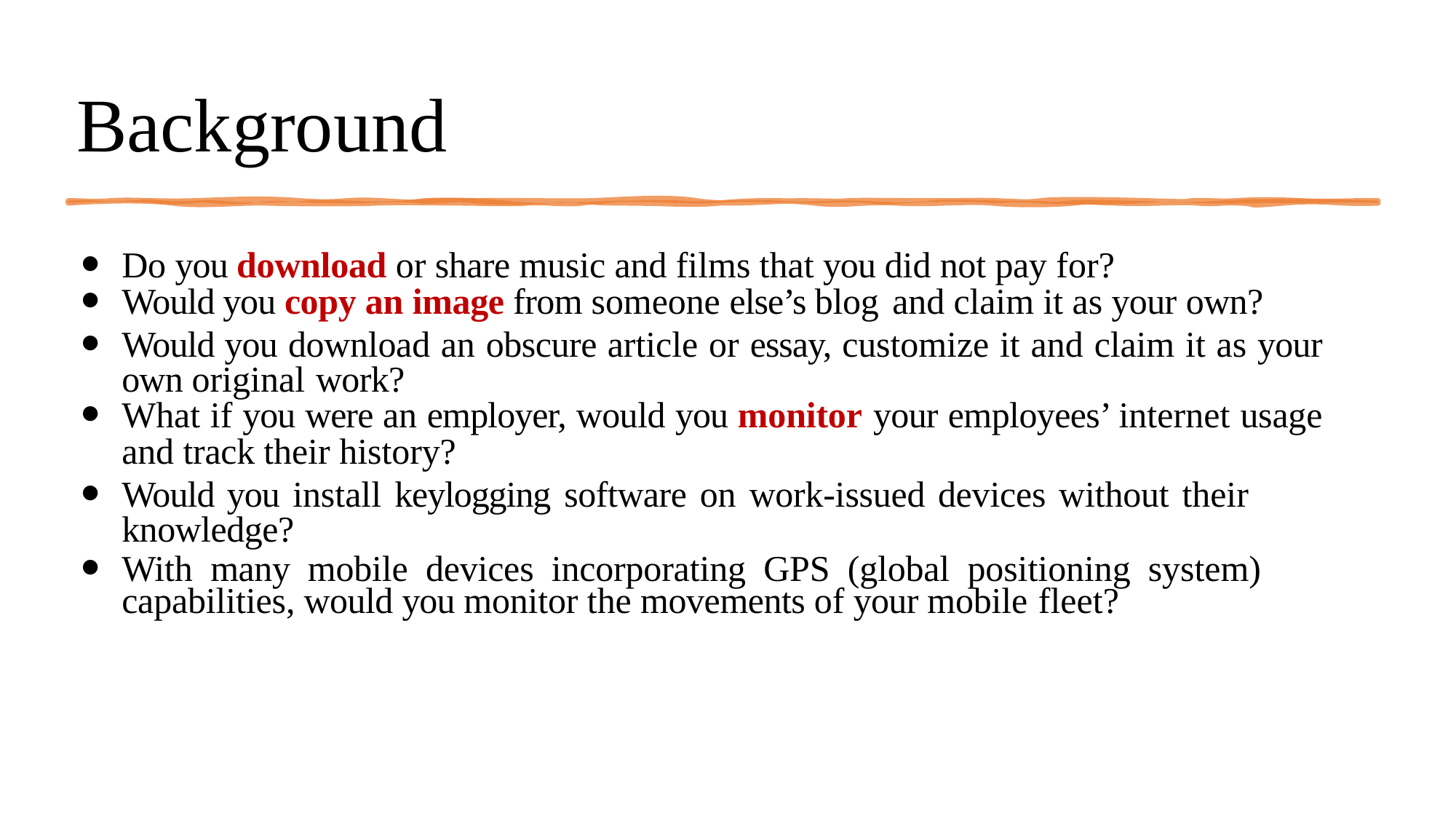

# Background

Do you download or share music and films that you did not pay for?
Would you copy an image from someone else’s blog and claim it as your own?
Would you download an obscure article or essay, customize it and claim it as your own original work?
What if you were an employer, would you monitor your employees’ internet usage and track their history?
Would you install keylogging software on work-issued devices without their knowledge?
With many mobile devices incorporating GPS (global positioning system) capabilities, would you monitor the movements of your mobile fleet?